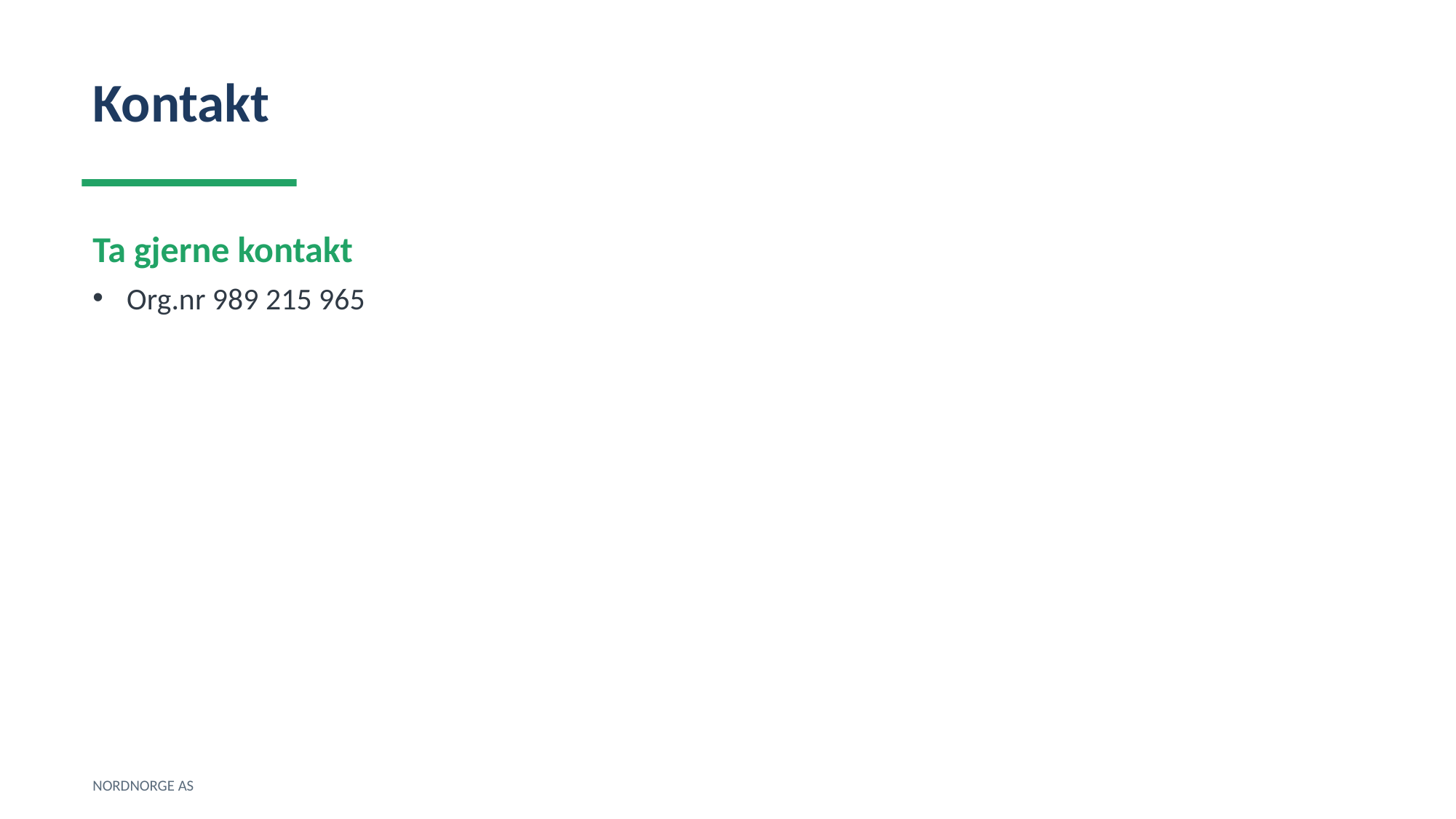

Kontakt

Ta gjerne kontakt
Org.nr 989 215 965
NORDNORGE AS